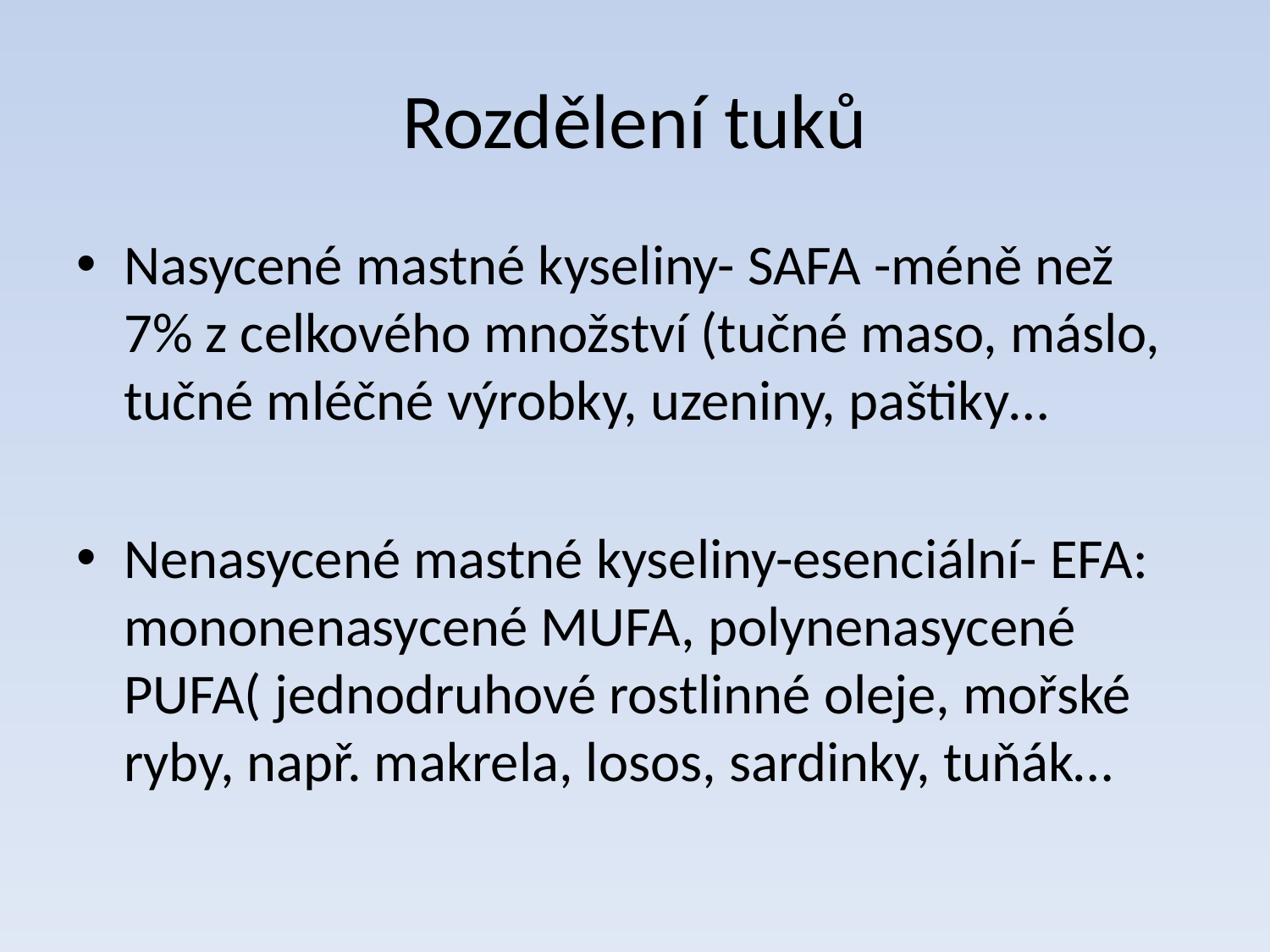

# Rozdělení tuků
Nasycené mastné kyseliny- SAFA -méně než 7% z celkového množství (tučné maso, máslo, tučné mléčné výrobky, uzeniny, paštiky…

Nenasycené mastné kyseliny-esenciální- EFA: mononenasycené MUFA, polynenasycené PUFA( jednodruhové rostlinné oleje, mořské ryby, např. makrela, losos, sardinky, tuňák…